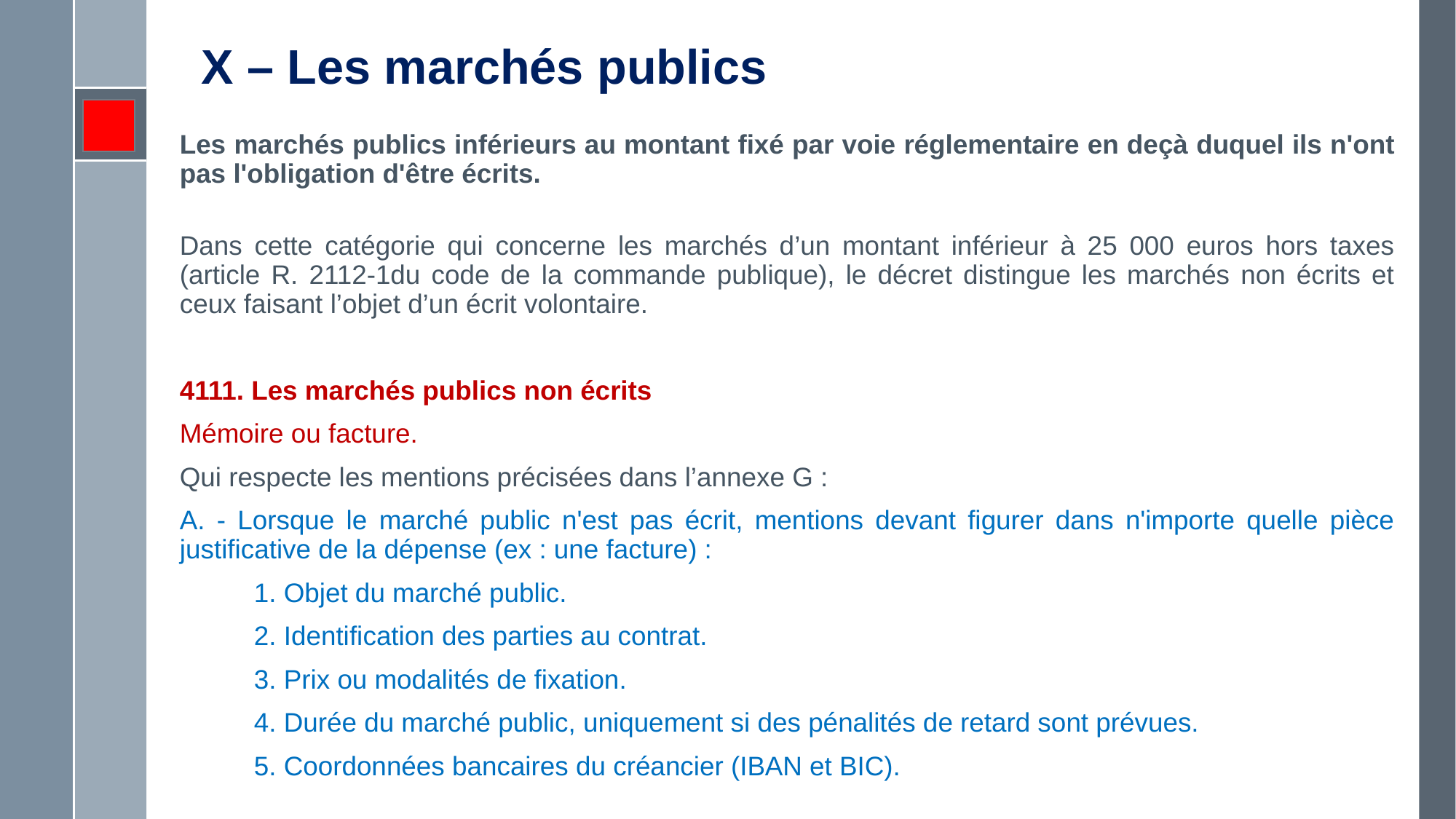

# X – Les marchés publics

Les marchés publics inférieurs au montant fixé par voie réglementaire en deçà duquel ils n'ont pas l'obligation d'être écrits.

Dans cette catégorie qui concerne les marchés d’un montant inférieur à 25 000 euros hors taxes (article R. 2112-1du code de la commande publique), le décret distingue les marchés non écrits et ceux faisant l’objet d’un écrit volontaire.

4111. Les marchés publics non écrits
Mémoire ou facture.
Qui respecte les mentions précisées dans l’annexe G :
A. - Lorsque le marché public n'est pas écrit, mentions devant figurer dans n'importe quelle pièce justificative de la dépense (ex : une facture) :
	1. Objet du marché public.
	2. Identification des parties au contrat.
	3. Prix ou modalités de fixation.
	4. Durée du marché public, uniquement si des pénalités de retard sont prévues.
	5. Coordonnées bancaires du créancier (IBAN et BIC).